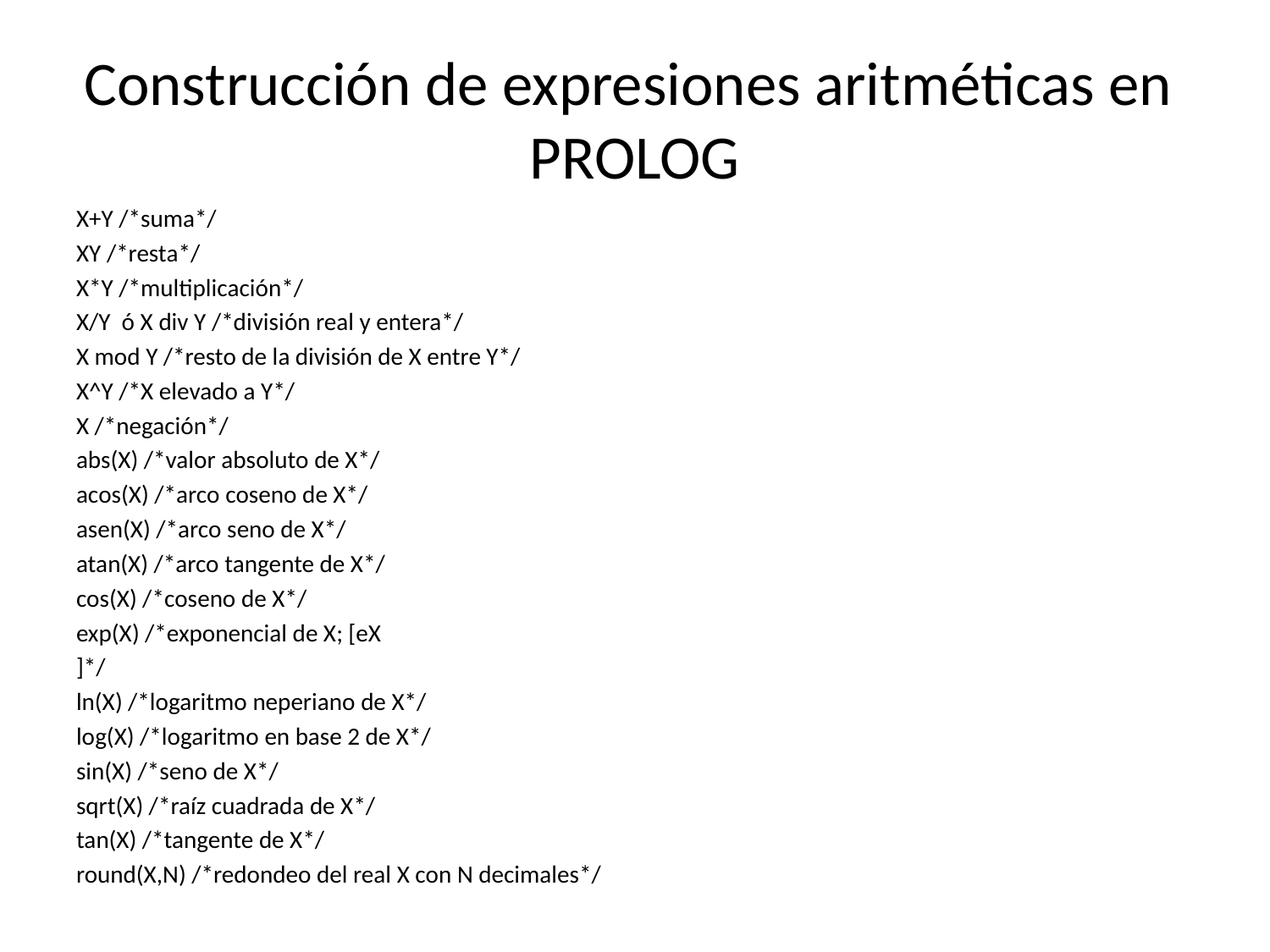

# Construcción de expresiones aritméticas en PROLOG
X+Y /*suma*/
X­Y /*resta*/
X*Y /*multiplicación*/
X/Y  ó X div Y /*división real y entera*/
X mod Y /*resto de la división de X entre Y*/
X^Y /*X elevado a Y*/
­X /*negación*/
abs(X) /*valor absoluto de X*/
acos(X) /*arco coseno de X*/
asen(X) /*arco seno de X*/
atan(X) /*arco tangente de X*/
cos(X) /*coseno de X*/
exp(X) /*exponencial de X; [eX
]*/
ln(X) /*logaritmo neperiano de X*/
log(X) /*logaritmo en base 2 de X*/
sin(X) /*seno de X*/
sqrt(X) /*raíz cuadrada de X*/
tan(X) /*tangente de X*/
round(X,N) /*redondeo del real X con N decimales*/